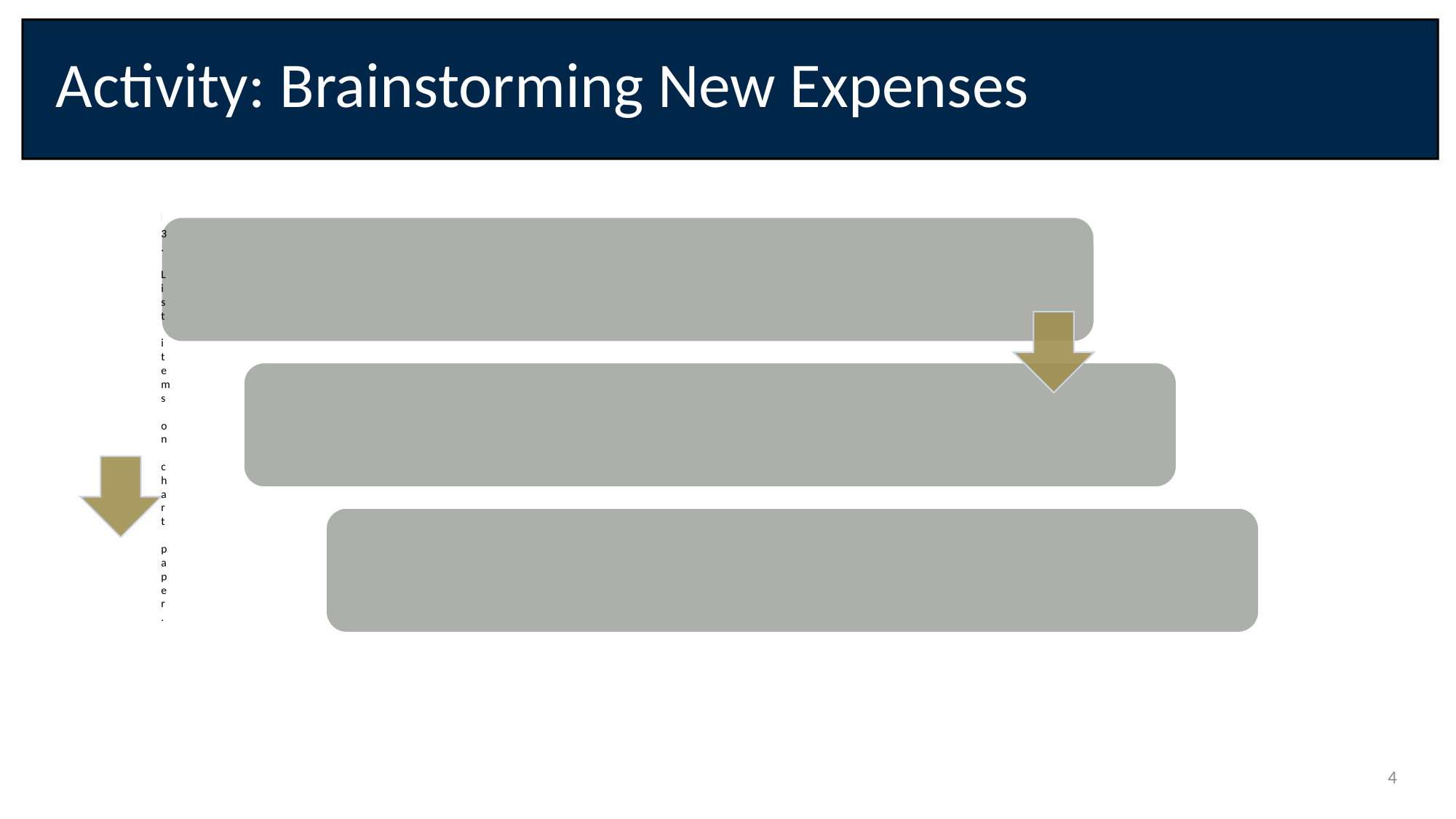

# Activity: Brainstorming New Expenses
3. List items on chart paper.
4